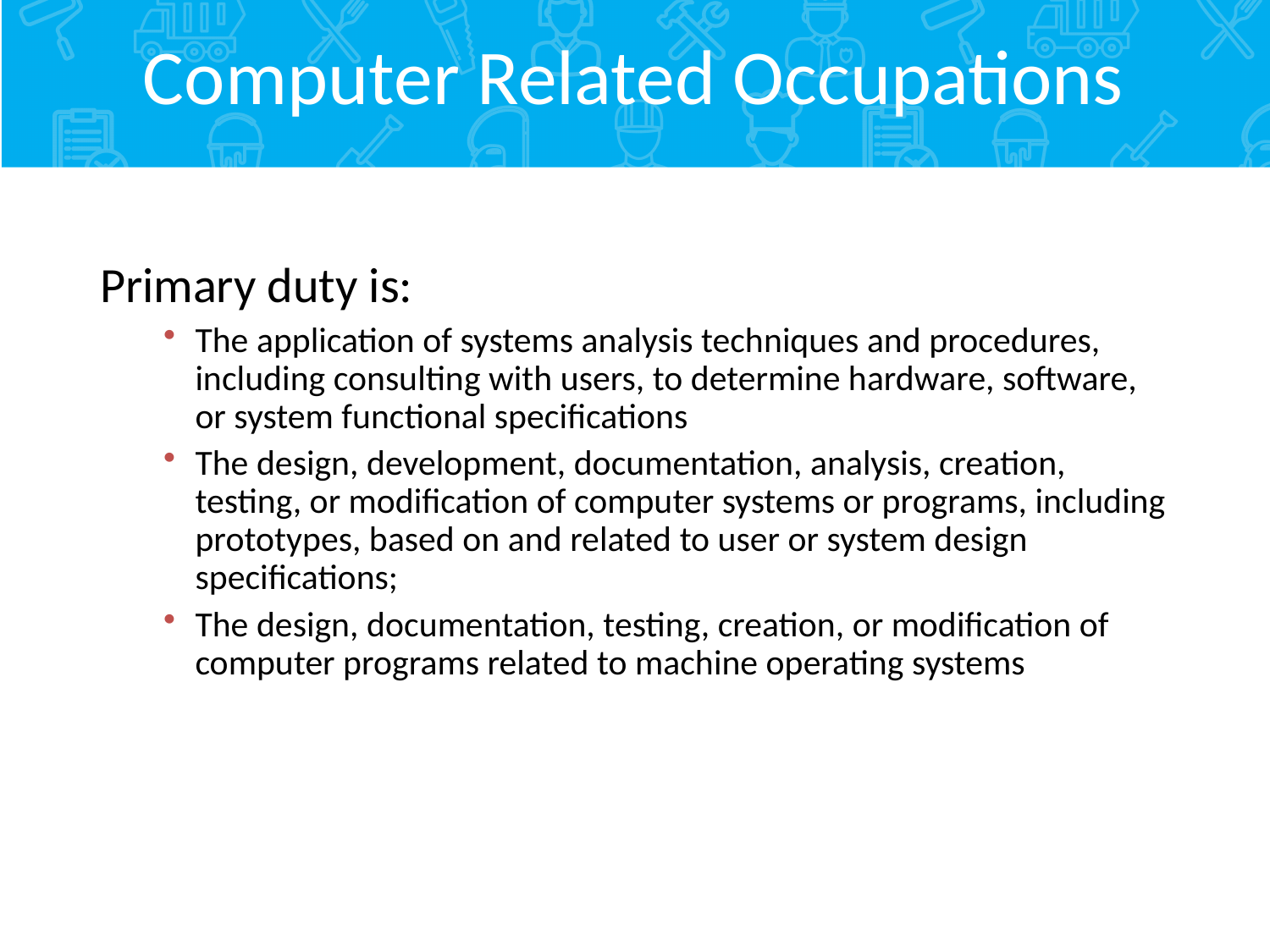

# Computer Related Occupations
Primary duty is:
The application of systems analysis techniques and procedures, including consulting with users, to determine hardware, software, or system functional specifications
The design, development, documentation, analysis, creation, testing, or modification of computer systems or programs, including prototypes, based on and related to user or system design specifications;
The design, documentation, testing, creation, or modification of computer programs related to machine operating systems